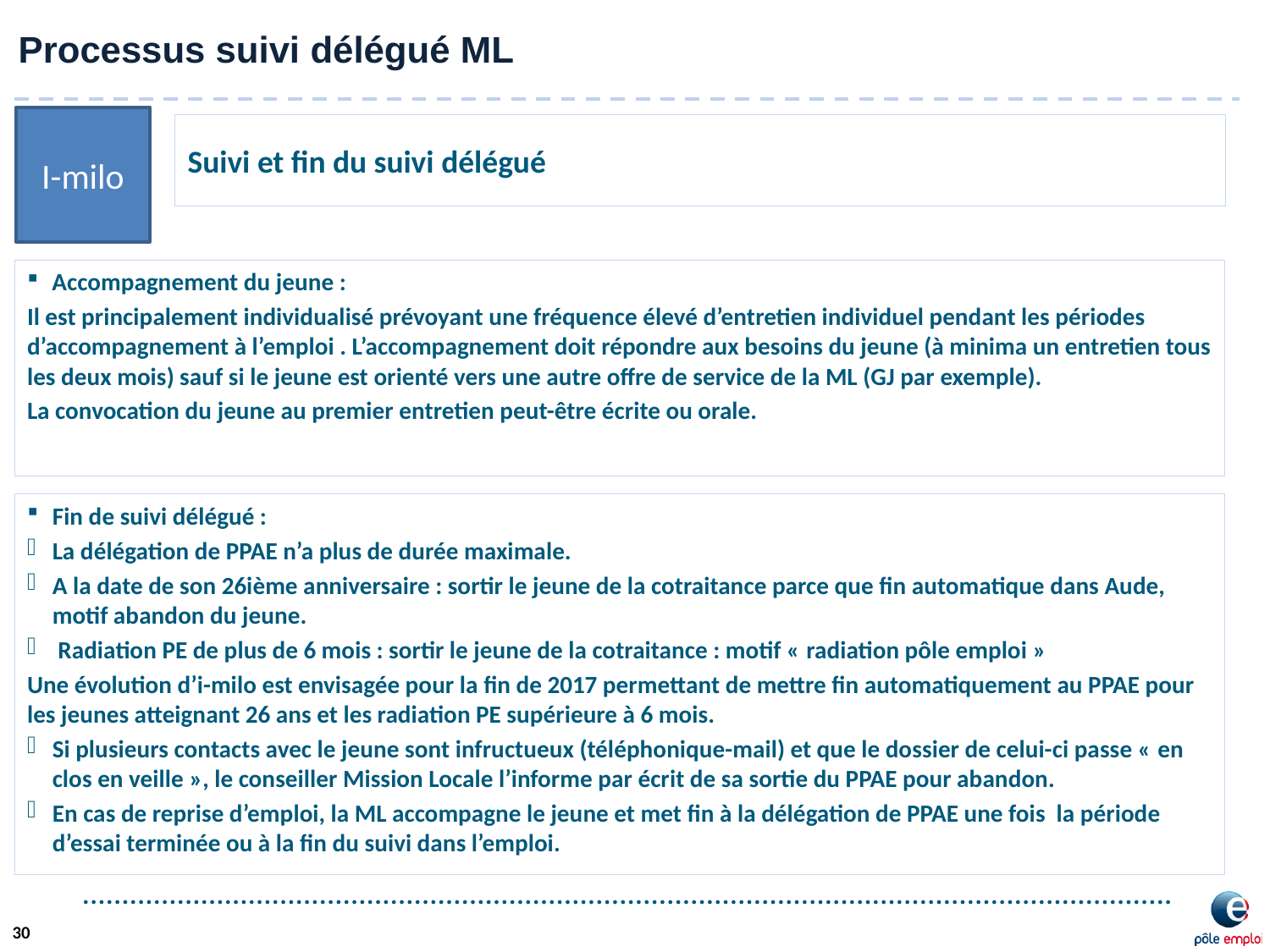

# Processus suivi délégué ML
I-milo
Suivi et fin du suivi délégué
Accompagnement du jeune :
Il est principalement individualisé prévoyant une fréquence élevé d’entretien individuel pendant les périodes d’accompagnement à l’emploi . L’accompagnement doit répondre aux besoins du jeune (à minima un entretien tous les deux mois) sauf si le jeune est orienté vers une autre offre de service de la ML (GJ par exemple).
La convocation du jeune au premier entretien peut-être écrite ou orale.
Fin de suivi délégué :
La délégation de PPAE n’a plus de durée maximale.
A la date de son 26ième anniversaire : sortir le jeune de la cotraitance parce que fin automatique dans Aude, motif abandon du jeune.
 Radiation PE de plus de 6 mois : sortir le jeune de la cotraitance : motif « radiation pôle emploi »
Une évolution d’i-milo est envisagée pour la fin de 2017 permettant de mettre fin automatiquement au PPAE pour les jeunes atteignant 26 ans et les radiation PE supérieure à 6 mois.
Si plusieurs contacts avec le jeune sont infructueux (téléphonique-mail) et que le dossier de celui-ci passe « en clos en veille », le conseiller Mission Locale l’informe par écrit de sa sortie du PPAE pour abandon.
En cas de reprise d’emploi, la ML accompagne le jeune et met fin à la délégation de PPAE une fois  la période d’essai terminée ou à la fin du suivi dans l’emploi.